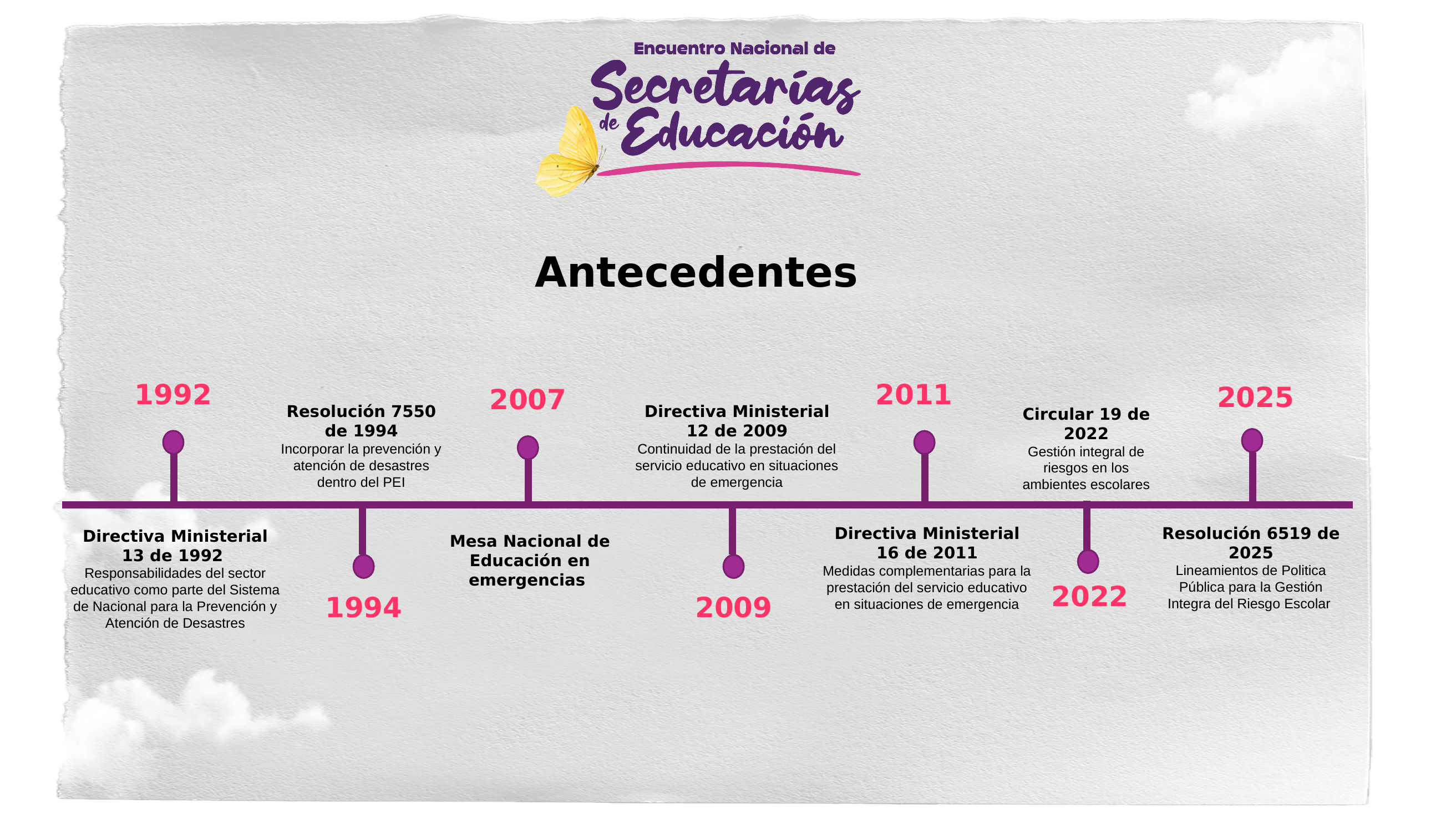

Antecedentes
1992
2011
2025
2007
Resolución 7550 de 1994
Incorporar la prevención y atención de desastres dentro del PEI
Directiva Ministerial 12 de 2009
Continuidad de la prestación del servicio educativo en situaciones de emergencia
Circular 19 de 2022
Gestión integral de riesgos en los ambientes escolares

Resolución 6519 de 2025
Lineamientos de Politica Pública para la Gestión Integra del Riesgo Escolar
Directiva Ministerial 16 de 2011
Medidas complementarias para la prestación del servicio educativo en situaciones de emergencia
Directiva Ministerial 13 de 1992
Responsabilidades del sector educativo como parte del Sistema de Nacional para la Prevención y Atención de Desastres
Mesa Nacional de Educación en emergencias

2022
1994
2009